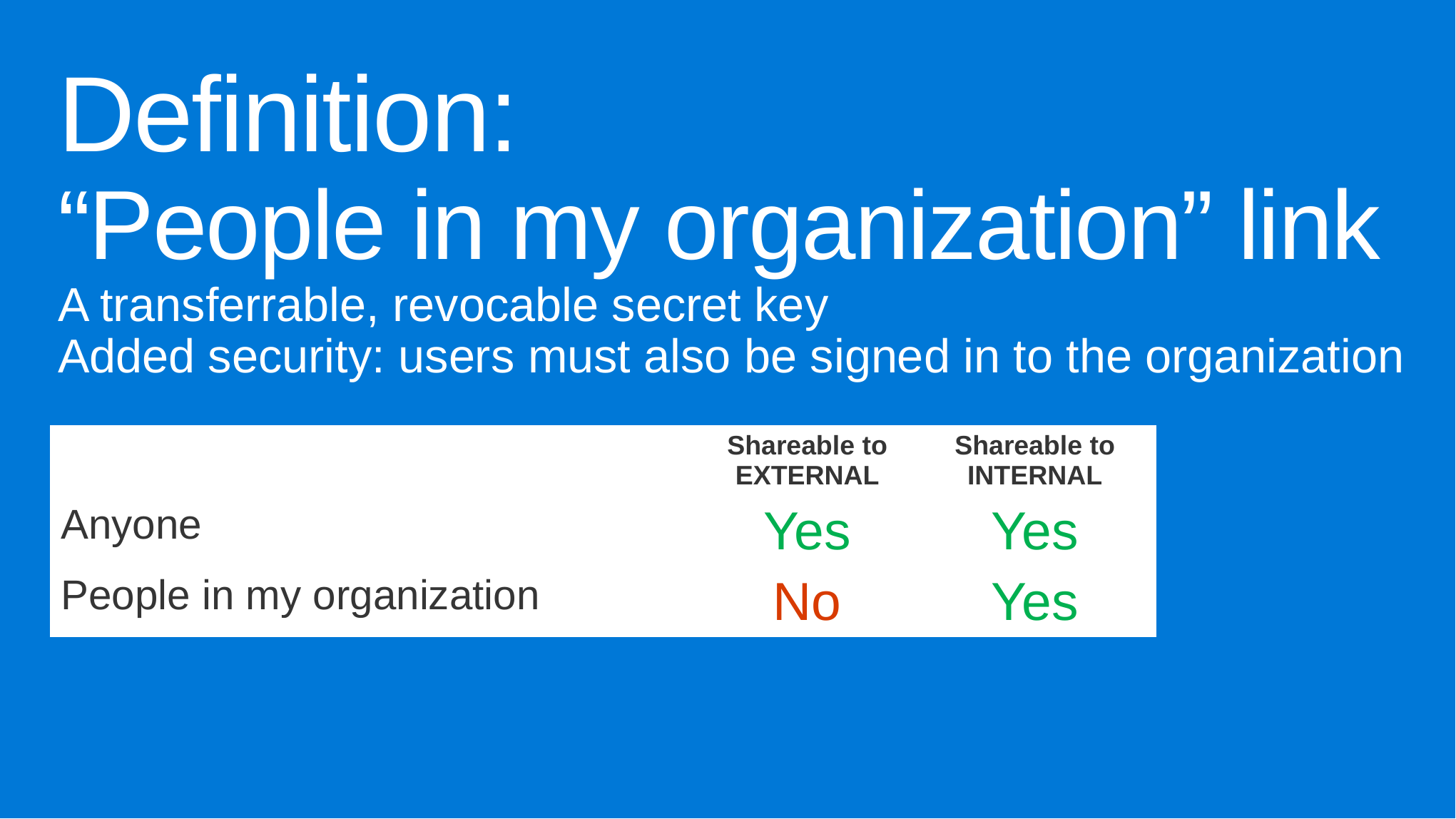

# Definition: “People in my organization” link A transferrable, revocable secret key Added security: users must also be signed in to the organization
|  | Shareable to EXTERNAL | Shareable to INTERNAL |
| --- | --- | --- |
| Anyone | Yes | Yes |
| People in my organization | No | Yes |